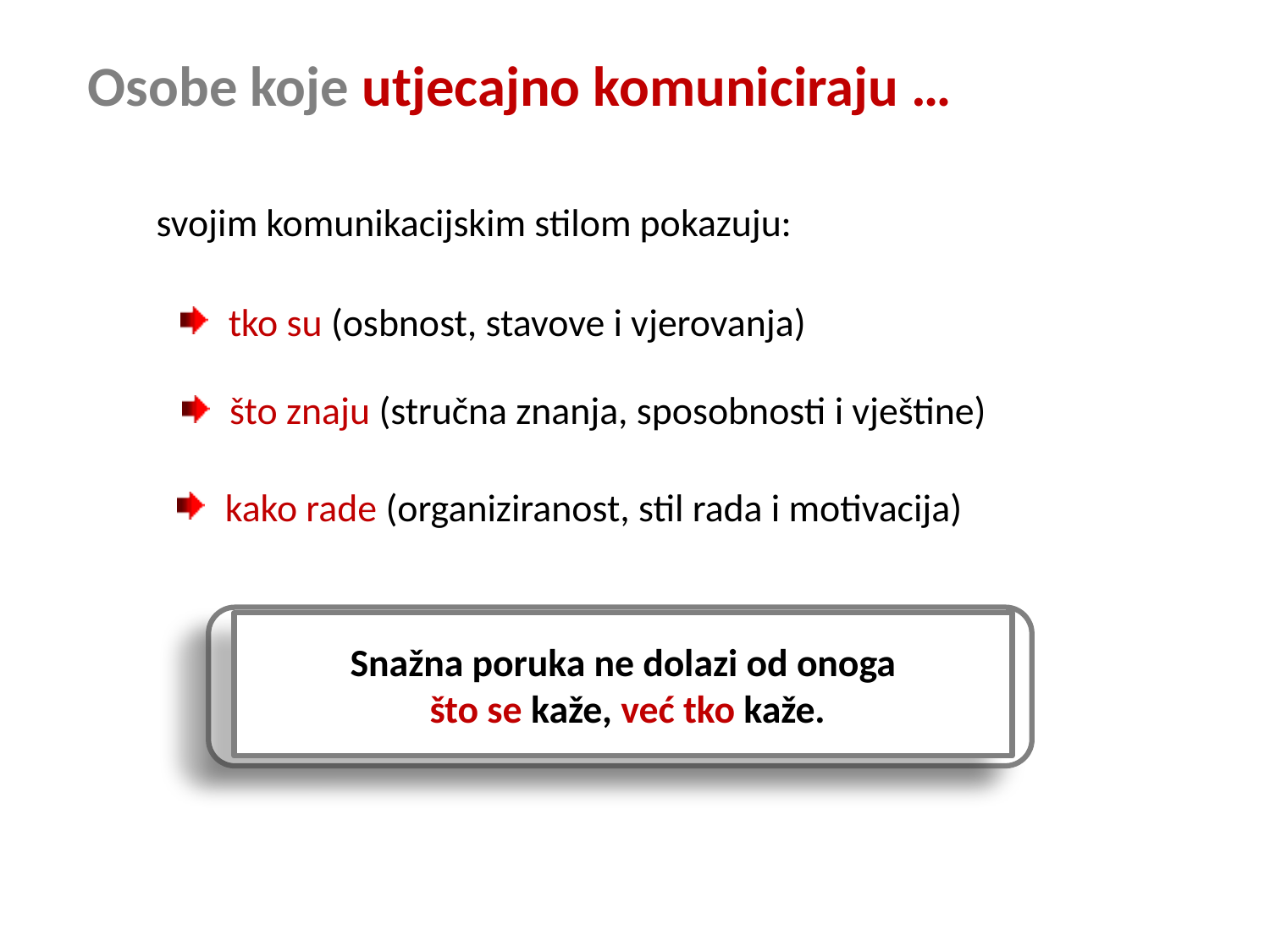

# Osobe koje utjecajno komuniciraju …
svojim komunikacijskim stilom pokazuju:
tko su (osbnost, stavove i vjerovanja)
što znaju (stručna znanja, sposobnosti i vještine)
kako rade (organiziranost, stil rada i motivacija)

Snažna poruka ne dolazi od onoga
 što se kaže, već tko kaže.